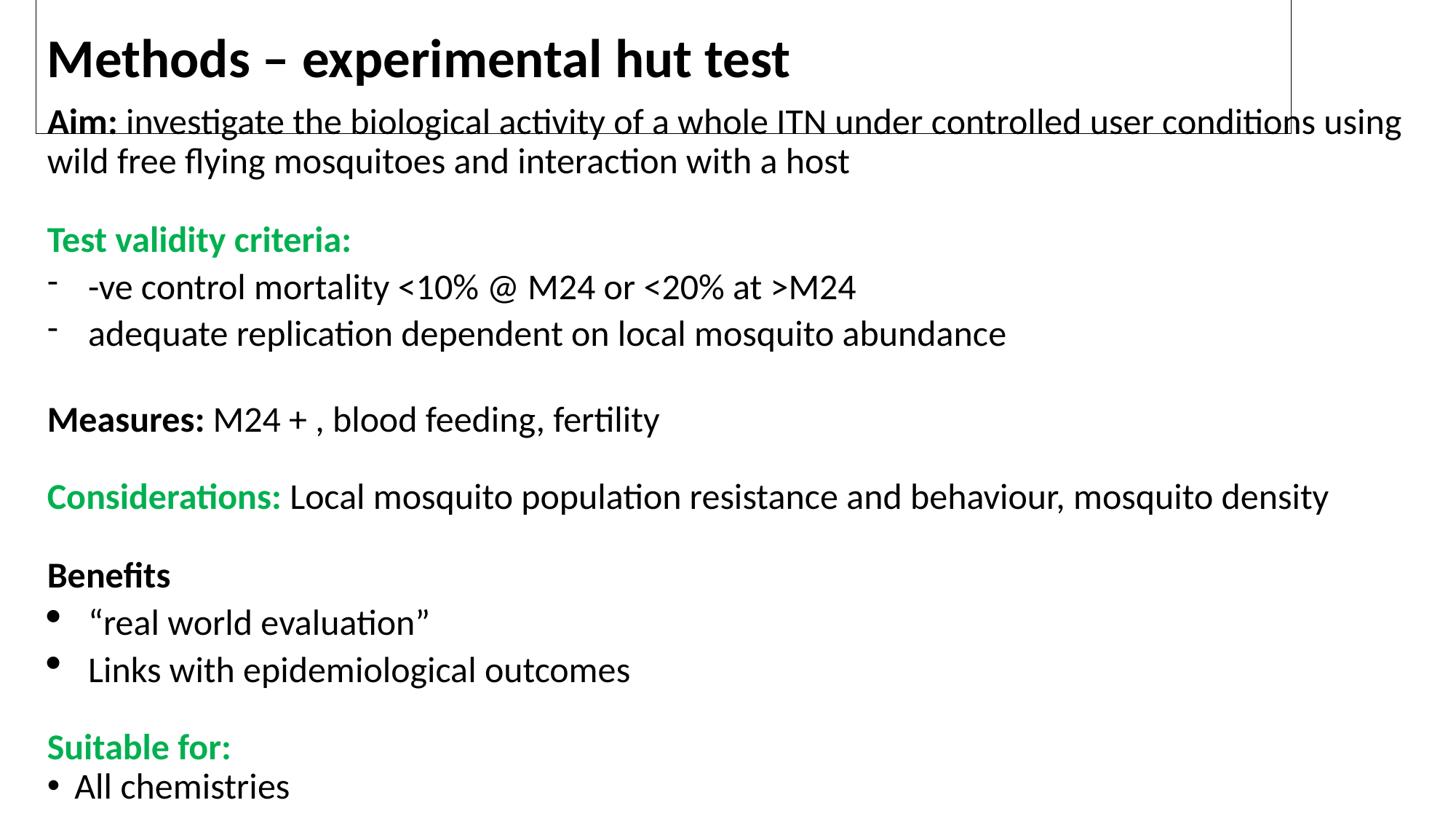

# Methods – experimental hut test
Aim: investigate the biological activity of a whole ITN under controlled user conditions using wild free flying mosquitoes and interaction with a host

Test validity criteria:
-ve control mortality <10% @ M24 or <20% at >M24
adequate replication dependent on local mosquito abundance

Measures: M24 + , blood feeding, fertility

Considerations: Local mosquito population resistance and behaviour, mosquito density

Benefits
“real world evaluation”
Links with epidemiological outcomes

Suitable for:
All chemistries